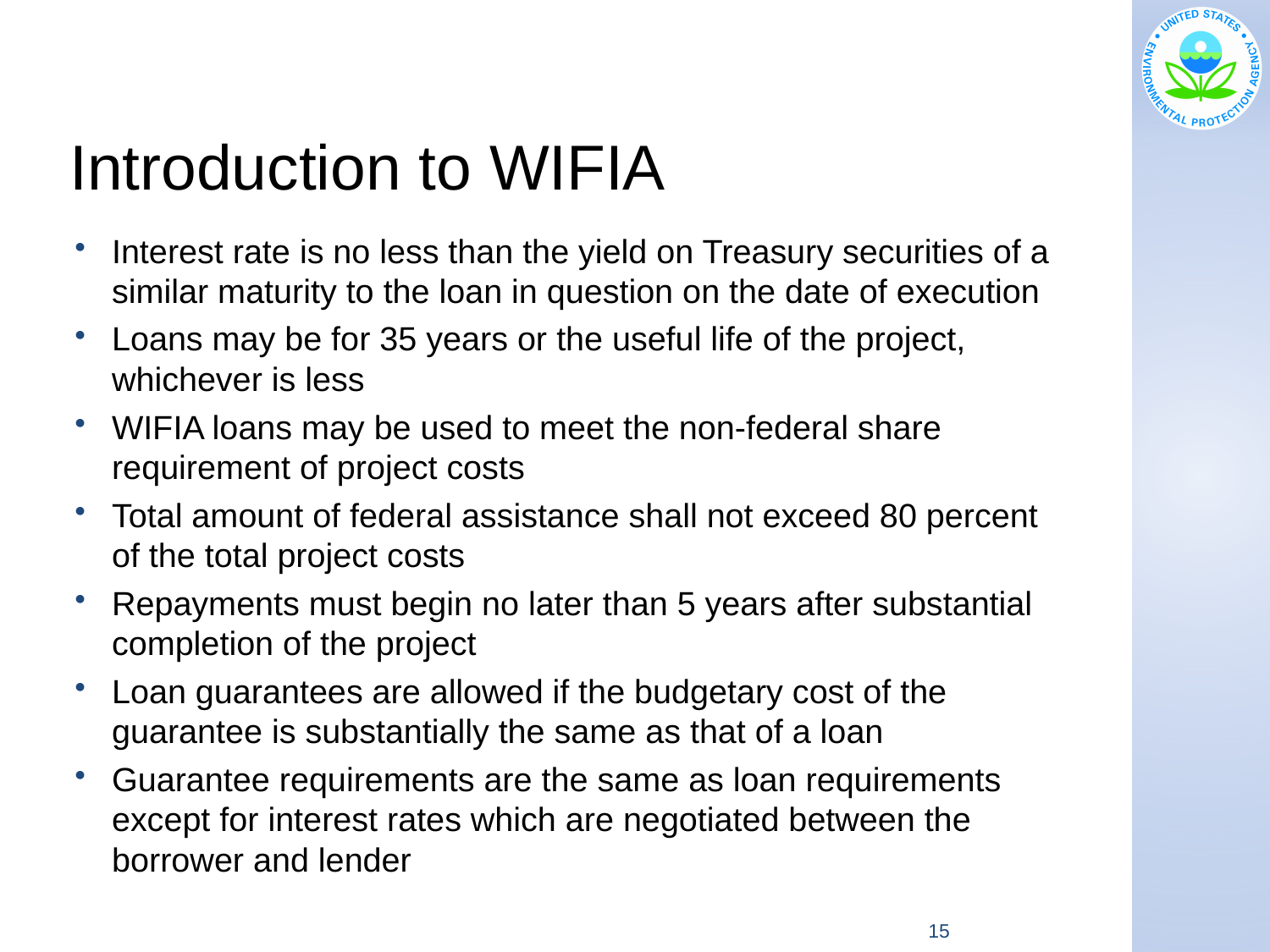

# Introduction to WIFIA
Interest rate is no less than the yield on Treasury securities of a similar maturity to the loan in question on the date of execution
Loans may be for 35 years or the useful life of the project, whichever is less
WIFIA loans may be used to meet the non-federal share requirement of project costs
Total amount of federal assistance shall not exceed 80 percent of the total project costs
Repayments must begin no later than 5 years after substantial completion of the project
Loan guarantees are allowed if the budgetary cost of the guarantee is substantially the same as that of a loan
Guarantee requirements are the same as loan requirements except for interest rates which are negotiated between the borrower and lender

15